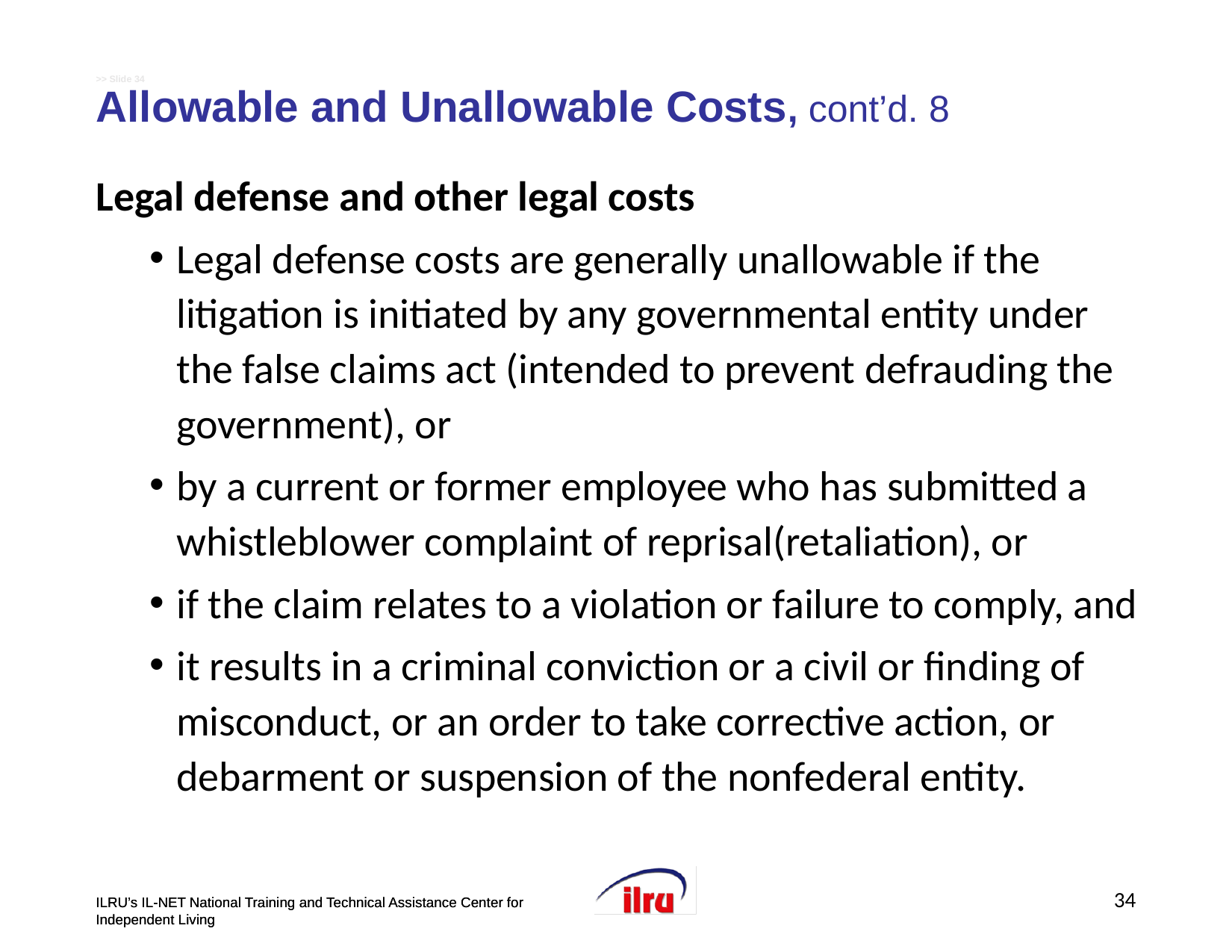

# >> Slide 34 Allowable and Unallowable Costs, cont’d. 8
Legal defense and other legal costs
Legal defense costs are generally unallowable if the litigation is initiated by any governmental entity under the false claims act (intended to prevent defrauding the government), or
by a current or former employee who has submitted a whistleblower complaint of reprisal(retaliation), or
if the claim relates to a violation or failure to comply, and
it results in a criminal conviction or a civil or finding of misconduct, or an order to take corrective action, or debarment or suspension of the nonfederal entity.
34